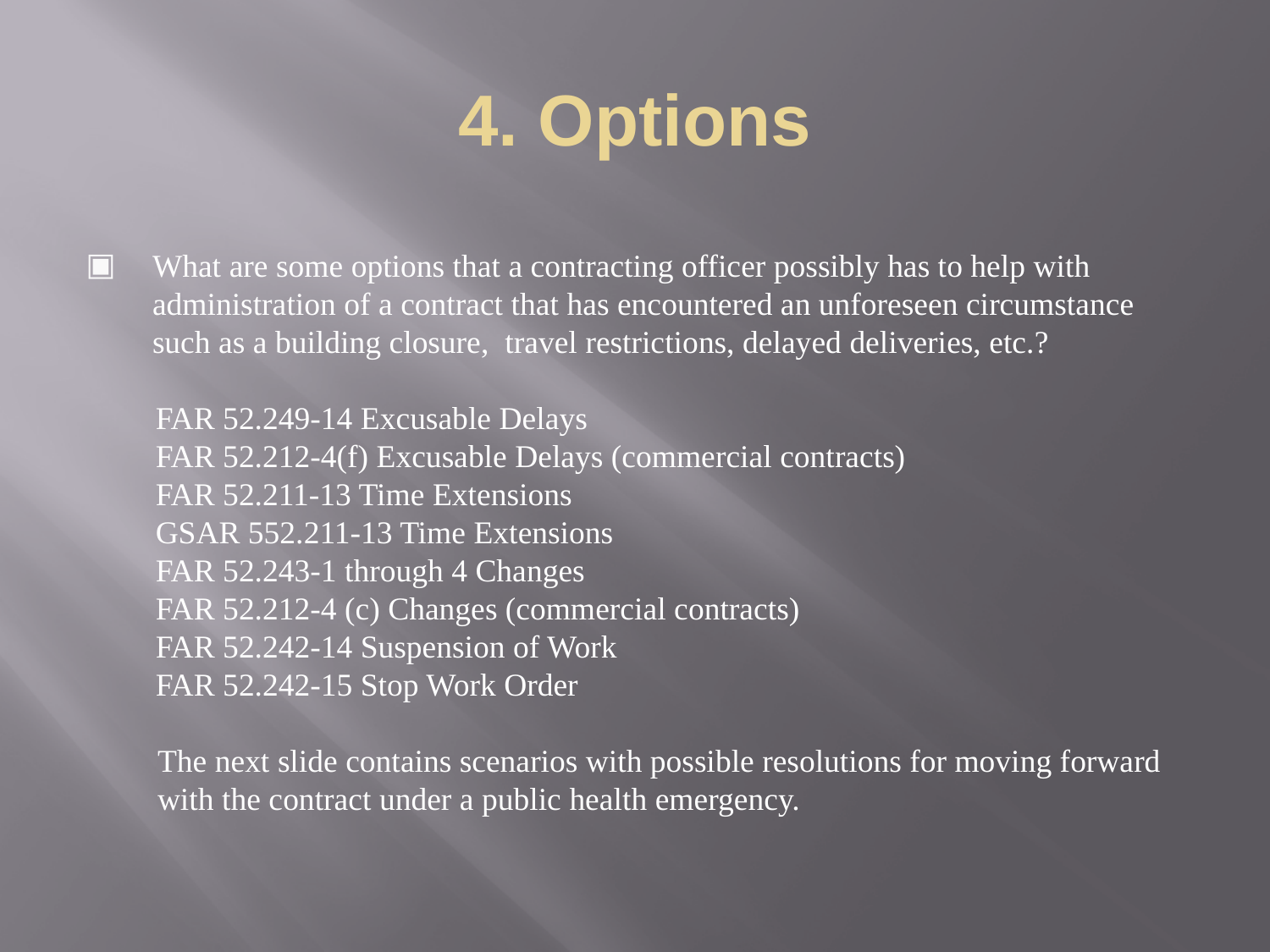

# 4. Options
What are some options that a contracting officer possibly has to help with administration of a contract that has encountered an unforeseen circumstance such as a building closure,  travel restrictions, delayed deliveries, etc.?

FAR 52.249-14 Excusable Delays
FAR 52.212-4(f) Excusable Delays (commercial contracts)
FAR 52.211-13 Time Extensions
GSAR 552.211-13 Time Extensions
FAR 52.243-1 through 4 Changes
FAR 52.212-4 (c) Changes (commercial contracts)
FAR 52.242-14 Suspension of Work
FAR 52.242-15 Stop Work Order

The next slide contains scenarios with possible resolutions for moving forward with the contract under a public health emergency.